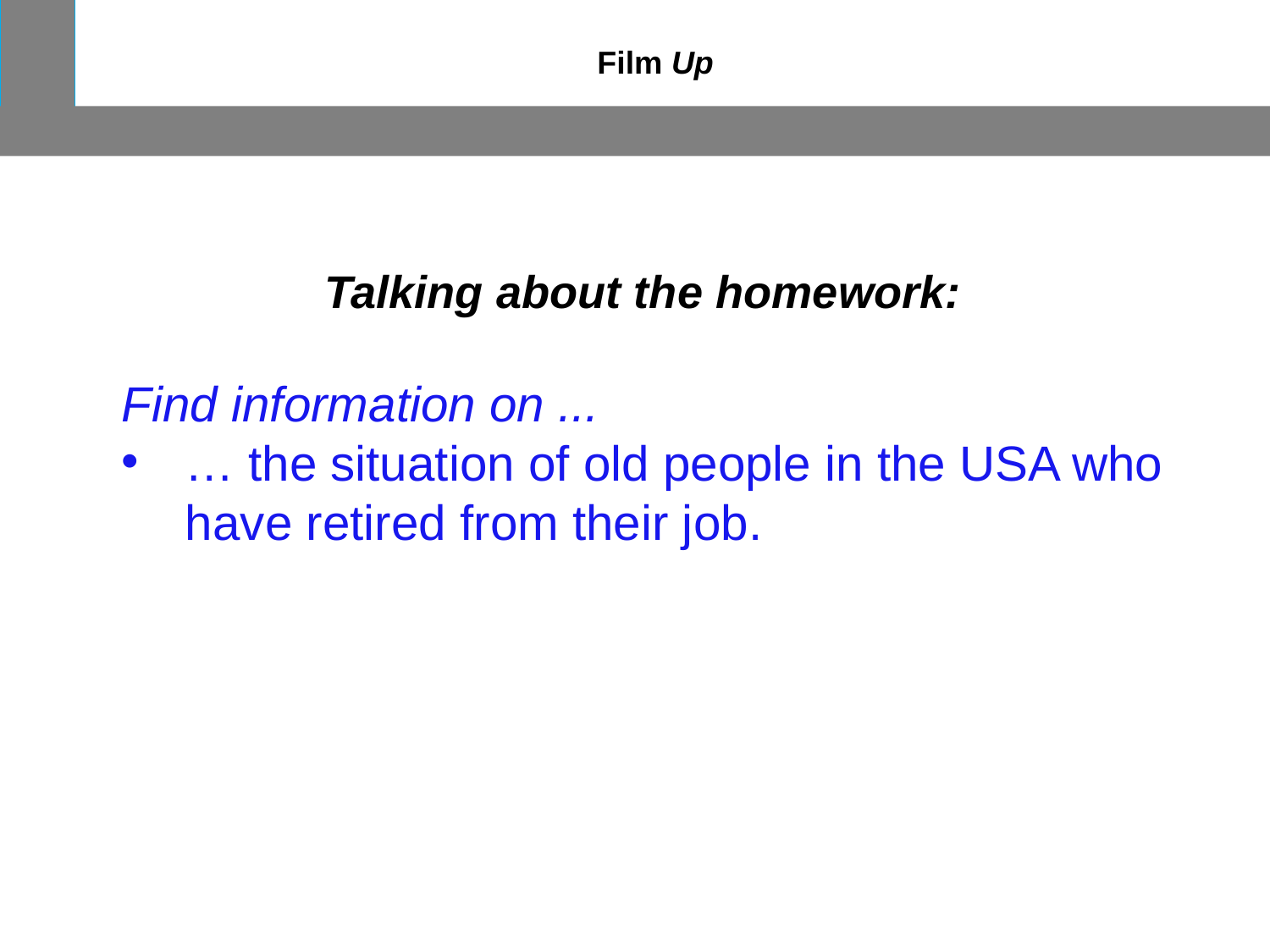

Film Up

Talking about the homework:

Find information on ...
… the situation of old people in the USA who have retired from their job.